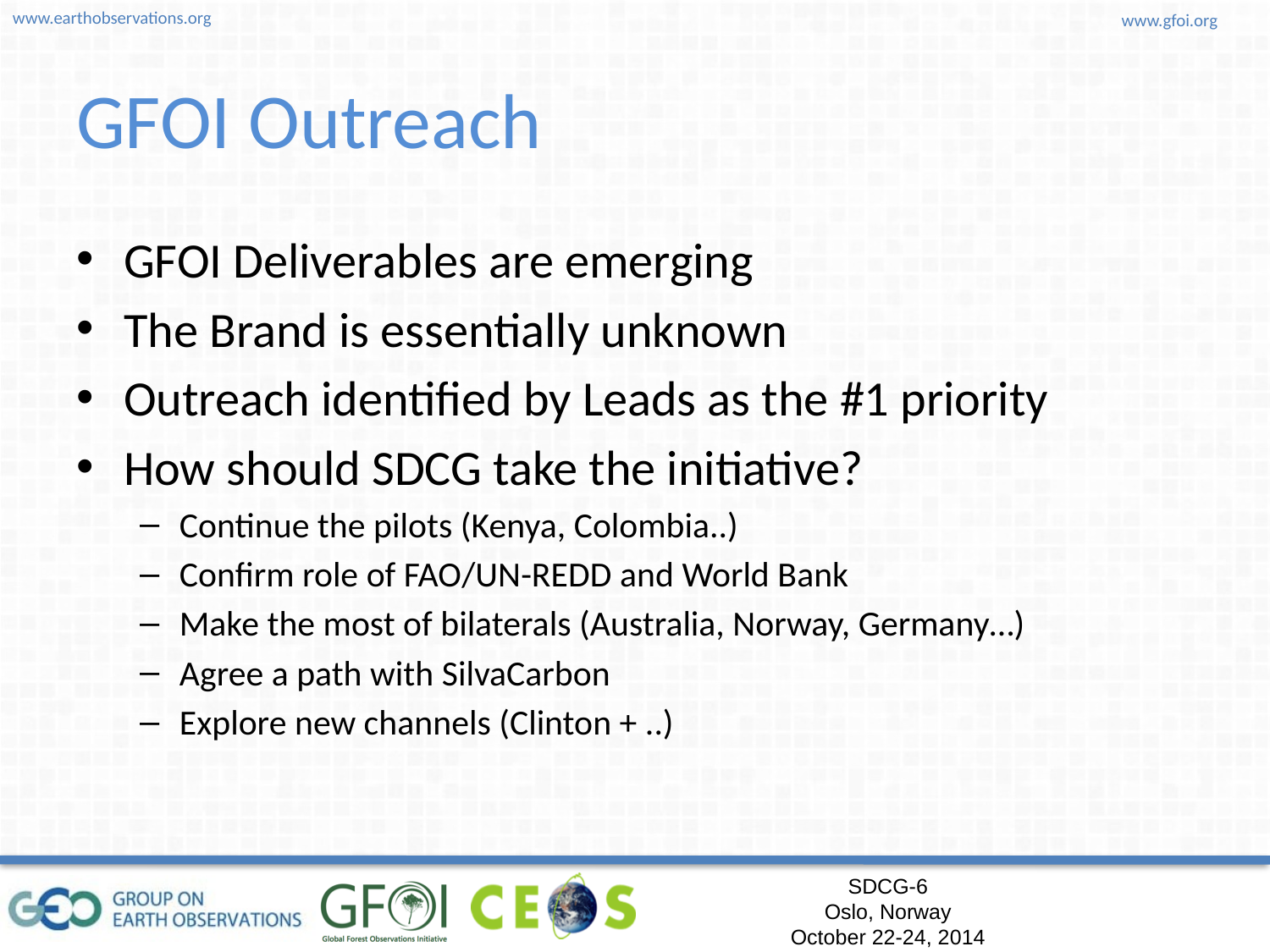

# GFOI Outreach
GFOI Deliverables are emerging
The Brand is essentially unknown
Outreach identified by Leads as the #1 priority
How should SDCG take the initiative?
Continue the pilots (Kenya, Colombia..)
Confirm role of FAO/UN-REDD and World Bank
Make the most of bilaterals (Australia, Norway, Germany…)
Agree a path with SilvaCarbon
Explore new channels (Clinton + ..)